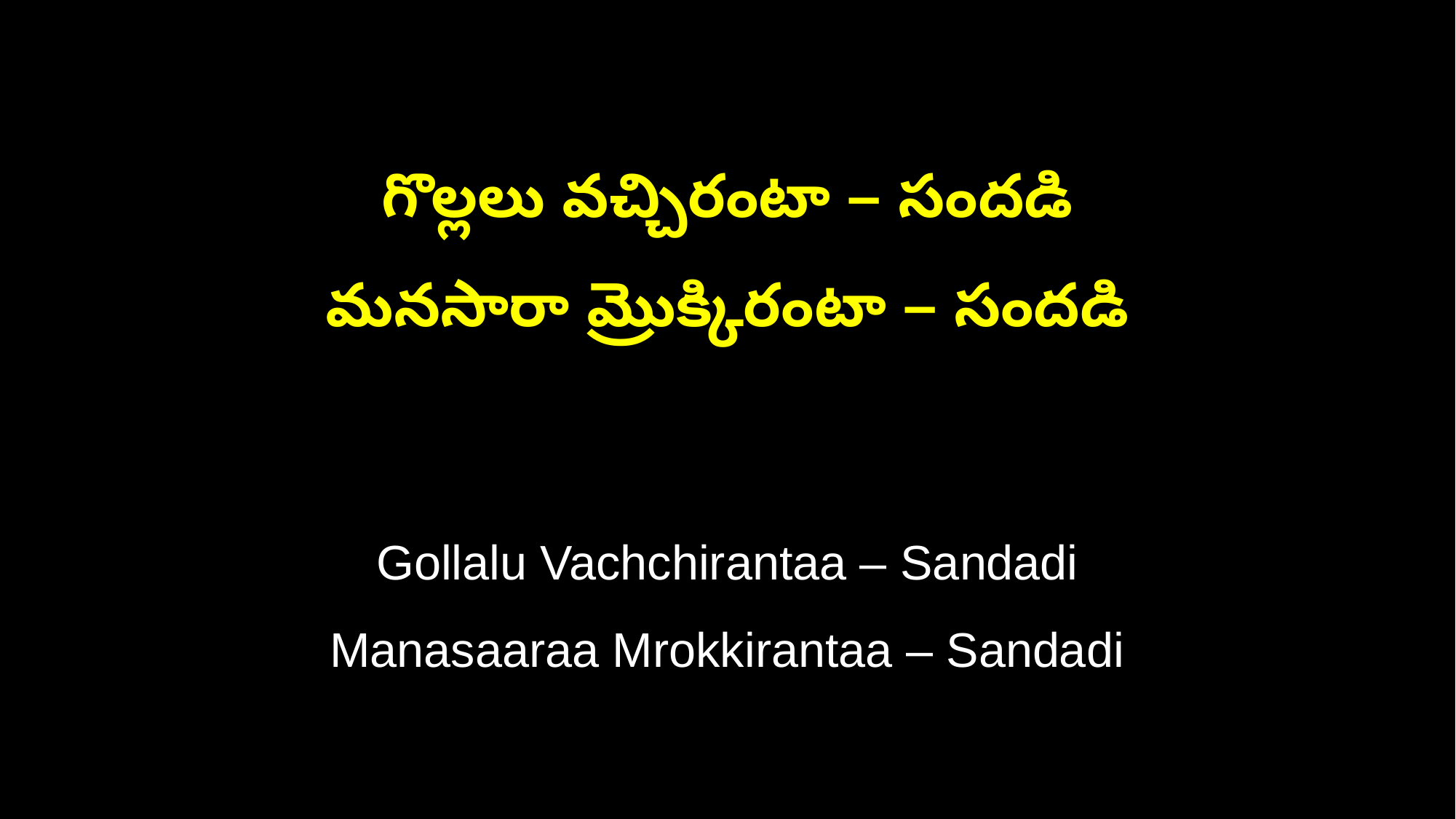

గొల్లలు వచ్చిరంటా – సందడి
మనసారా మ్రొక్కిరంటా – సందడి
Gollalu Vachchirantaa – Sandadi
Manasaaraa Mrokkirantaa – Sandadi